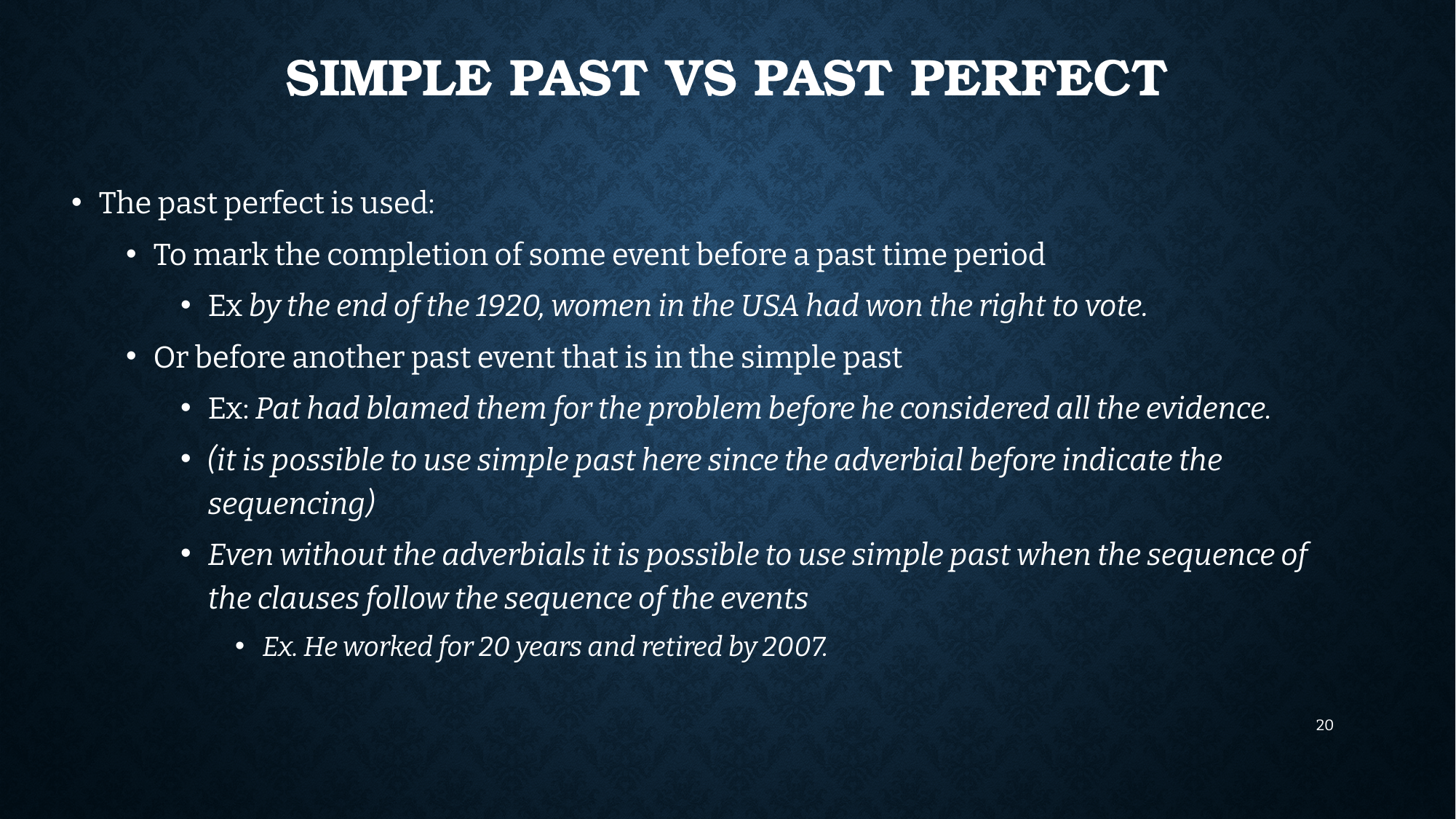

# Simple past VS Past Perfect
The past perfect is used:
To mark the completion of some event before a past time period
Ex by the end of the 1920, women in the USA had won the right to vote.
Or before another past event that is in the simple past
Ex: Pat had blamed them for the problem before he considered all the evidence.
(it is possible to use simple past here since the adverbial before indicate the sequencing)
Even without the adverbials it is possible to use simple past when the sequence of the clauses follow the sequence of the events
Ex. He worked for 20 years and retired by 2007.
20